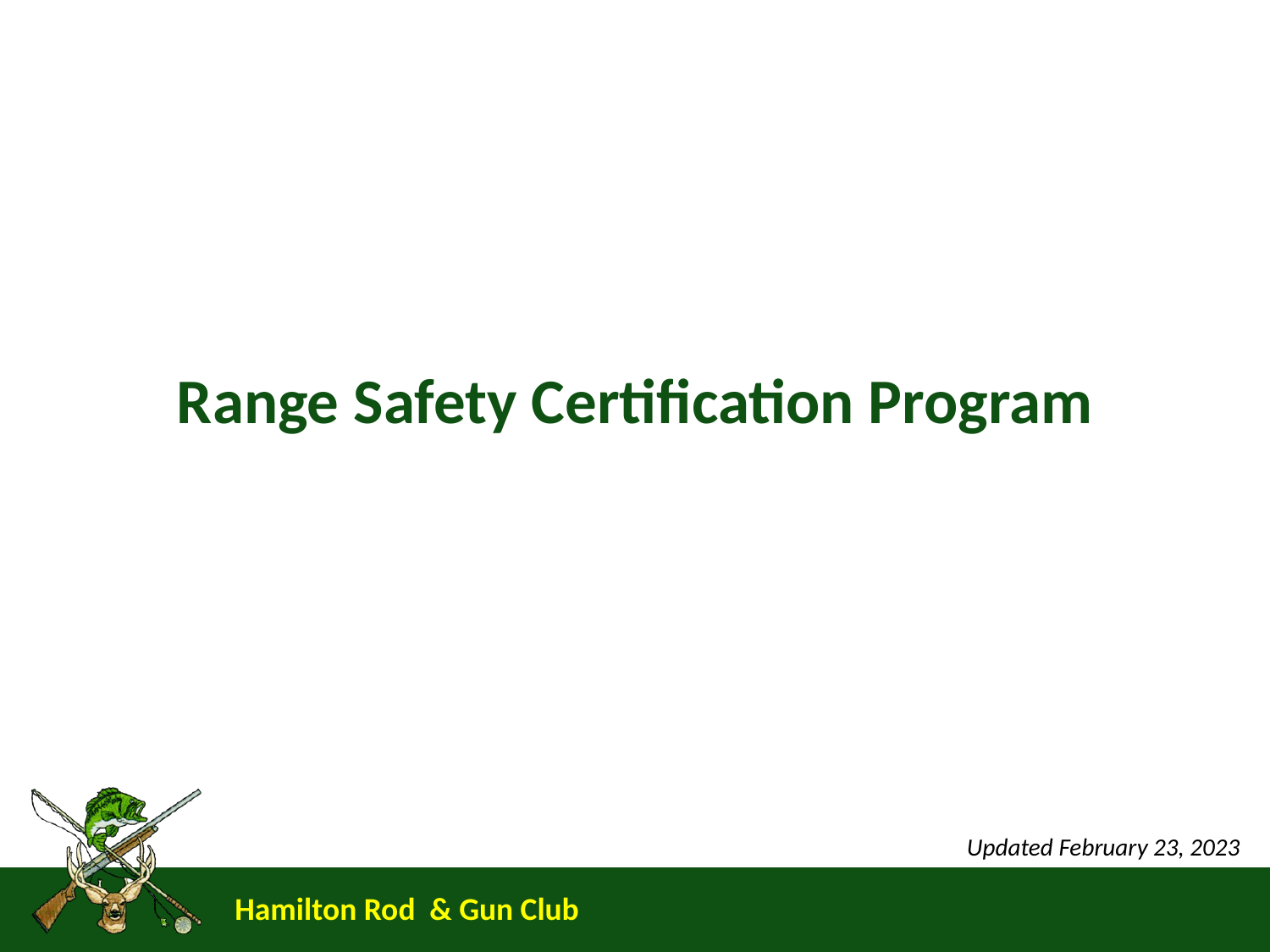

# Range Safety Certification Program
Updated February 23, 2023